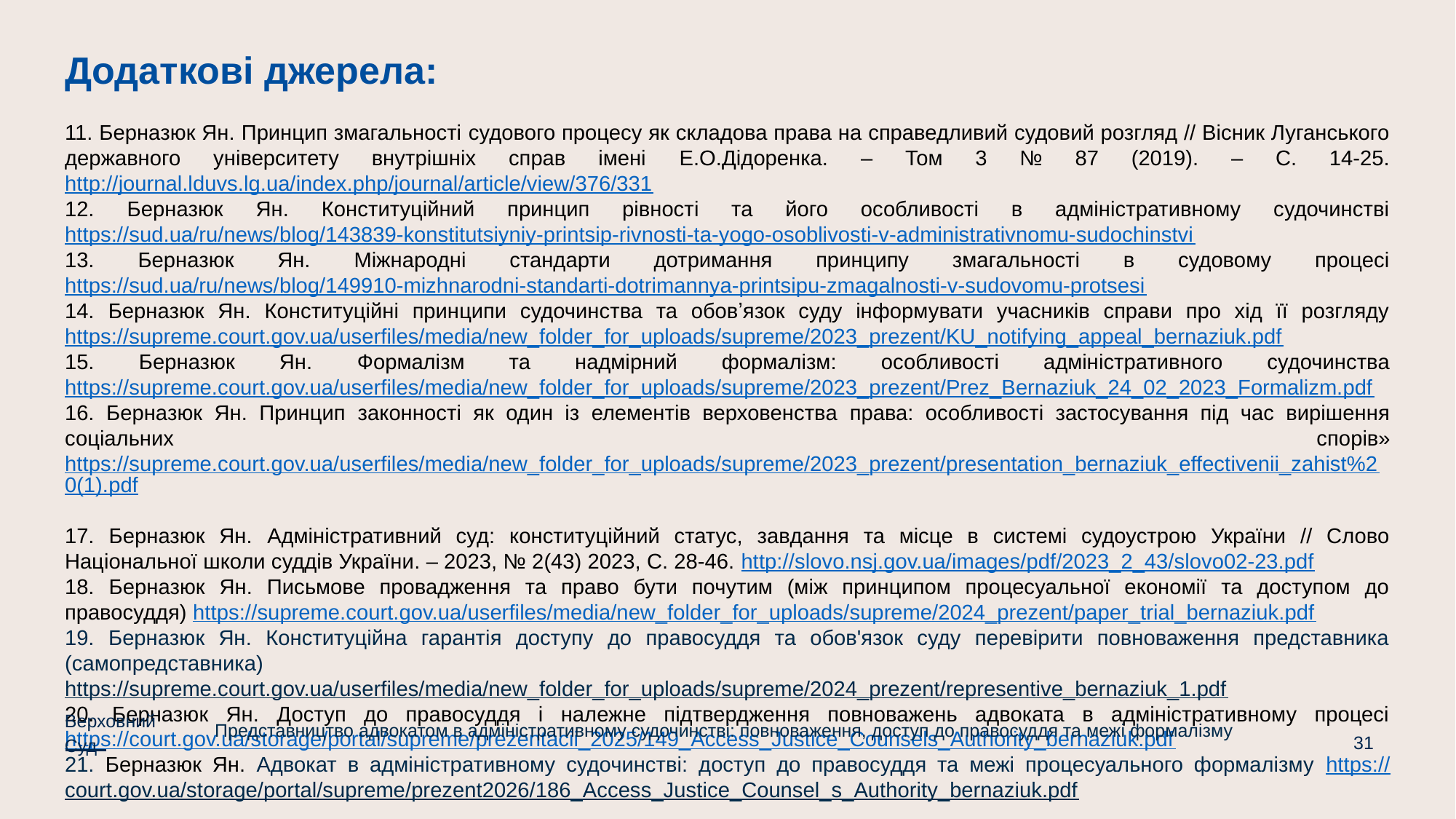

# Додаткові джерела:
11. Берназюк Ян. Принцип змагальності судового процесу як складова права на справедливий судовий розгляд // Вісник Луганського державного університету внутрішніх справ імені Е.О.Дідоренка. – Том 3 № 87 (2019). – С. 14-25. http://journal.lduvs.lg.ua/index.php/journal/article/view/376/331
12. Берназюк Ян. Конституційний принцип рівності та його особливості в адміністративному судочинстві https://sud.ua/ru/news/blog/143839-konstitutsiyniy-printsip-rivnosti-ta-yogo-osoblivosti-v-administrativnomu-sudochinstvi
13. Берназюк Ян. Міжнародні стандарти дотримання принципу змагальності в судовому процесі https://sud.ua/ru/news/blog/149910-mizhnarodni-standarti-dotrimannya-printsipu-zmagalnosti-v-sudovomu-protsesi
14. Берназюк Ян. Конституційні принципи судочинства та обовʼязок суду інформувати учасників справи про хід її розгляду https://supreme.court.gov.ua/userfiles/media/new_folder_for_uploads/supreme/2023_prezent/KU_notifying_appeal_bernaziuk.pdf
15. Берназюк Ян. Формалізм та надмірний формалізм: особливості адміністративного судочинства https://supreme.court.gov.ua/userfiles/media/new_folder_for_uploads/supreme/2023_prezent/Prez_Bernaziuk_24_02_2023_Formalizm.pdf
16. Берназюк Ян. Принцип законності як один із елементів верховенства права: особливості застосування під час вирішення соціальних спорів» https://supreme.court.gov.ua/userfiles/media/new_folder_for_uploads/supreme/2023_prezent/presentation_bernaziuk_effectivenii_zahist%20(1).pdf
17. Берназюк Ян. Адміністративний суд: конституційний статус, завдання та місце в системі судоустрою України // Слово Національної школи суддів України. – 2023, № 2(43) 2023, С. 28-46. http://slovo.nsj.gov.ua/images/pdf/2023_2_43/slovo02-23.pdf
18. Берназюк Ян. Письмове провадження та право бути почутим (між принципом процесуальної економії та доступом до правосуддя) https://supreme.court.gov.ua/userfiles/media/new_folder_for_uploads/supreme/2024_prezent/paper_trial_bernaziuk.pdf
19. Берназюк Ян. Конституційна гарантія доступу до правосуддя та обов'язок суду перевірити повноваження представника (самопредставника)
https://supreme.court.gov.ua/userfiles/media/new_folder_for_uploads/supreme/2024_prezent/representive_bernaziuk_1.pdf
20. Берназюк Ян. Доступ до правосуддя і належне підтвердження повноважень адвоката в адміністративному процесі https://court.gov.ua/storage/portal/supreme/prezentacii_2025/149_Access_Justice_Counsels_Authority_bernaziuk.pdf
21. Берназюк Ян. Адвокат в адміністративному судочинстві: доступ до правосуддя та межі процесуального формалізму https://court.gov.ua/storage/portal/supreme/prezent2026/186_Access_Justice_Counsel_s_Authority_bernaziuk.pdf

Верховний Суд
Представництво адвокатом в адміністративному судочинстві: повноваження, доступ до правосуддя та межі формалізму
31